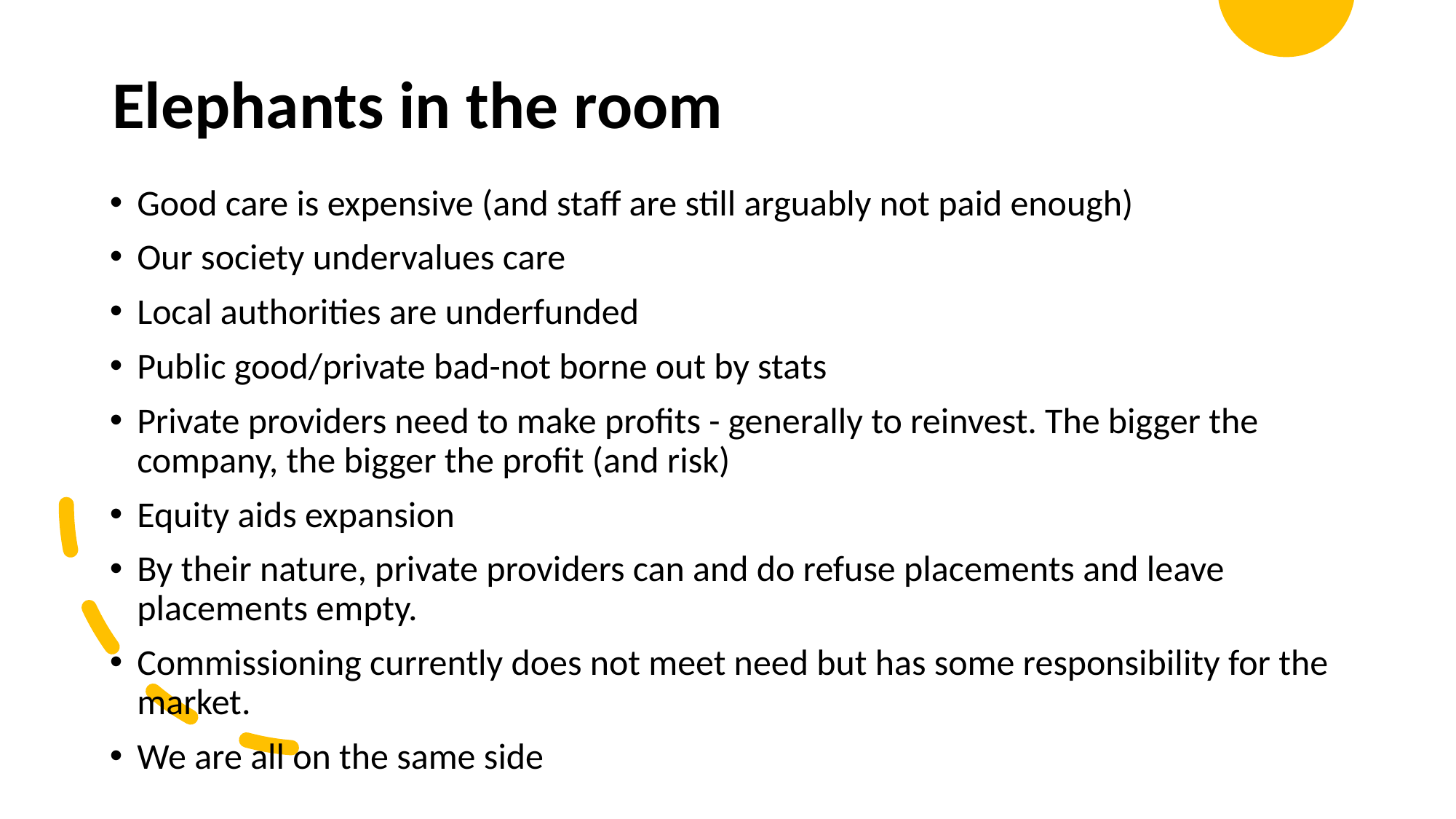

# Elephants in the room
Good care is expensive (and staff are still arguably not paid enough)
Our society undervalues care
Local authorities are underfunded
Public good/private bad-not borne out by stats
Private providers need to make profits - generally to reinvest. The bigger the company, the bigger the profit (and risk)
Equity aids expansion
By their nature, private providers can and do refuse placements and leave placements empty.
Commissioning currently does not meet need but has some responsibility for the market.
We are all on the same side